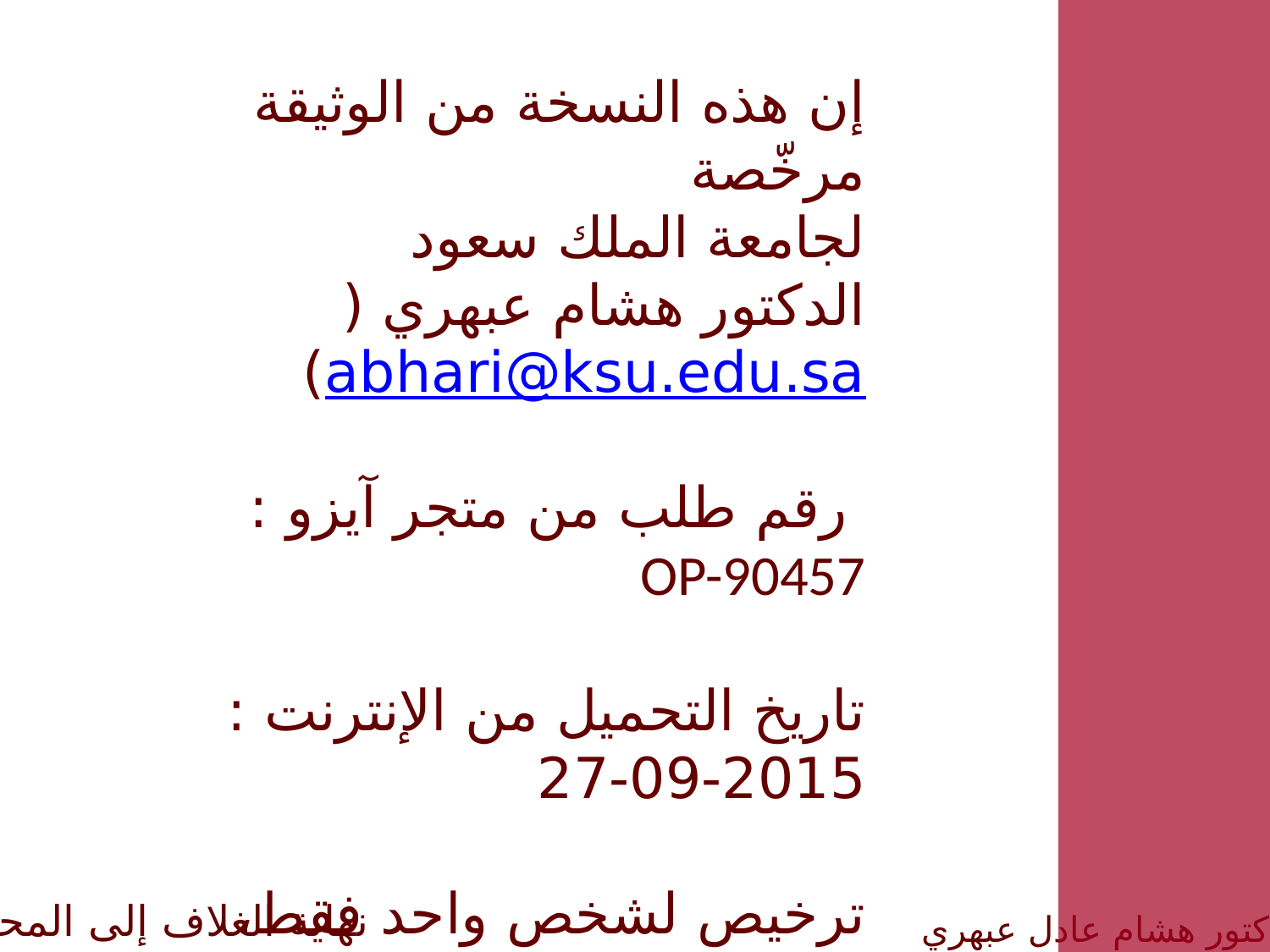

إن هذه النسخة من الوثيقة مرخّصة
لجامعة الملك سعود
الدكتور هشام عبهري (abhari@ksu.edu.sa)

 رقم طلب من متجر آيزو : OP-90457

تاريخ التحميل من الإنترنت : 2015-09-27

ترخيص لشخص واحد فقط، يحظر النسخ

والتداول عبر الشبكات.
 نهاية الغلاف إلى المحتويات
الدكتور هشام عادل عبهري